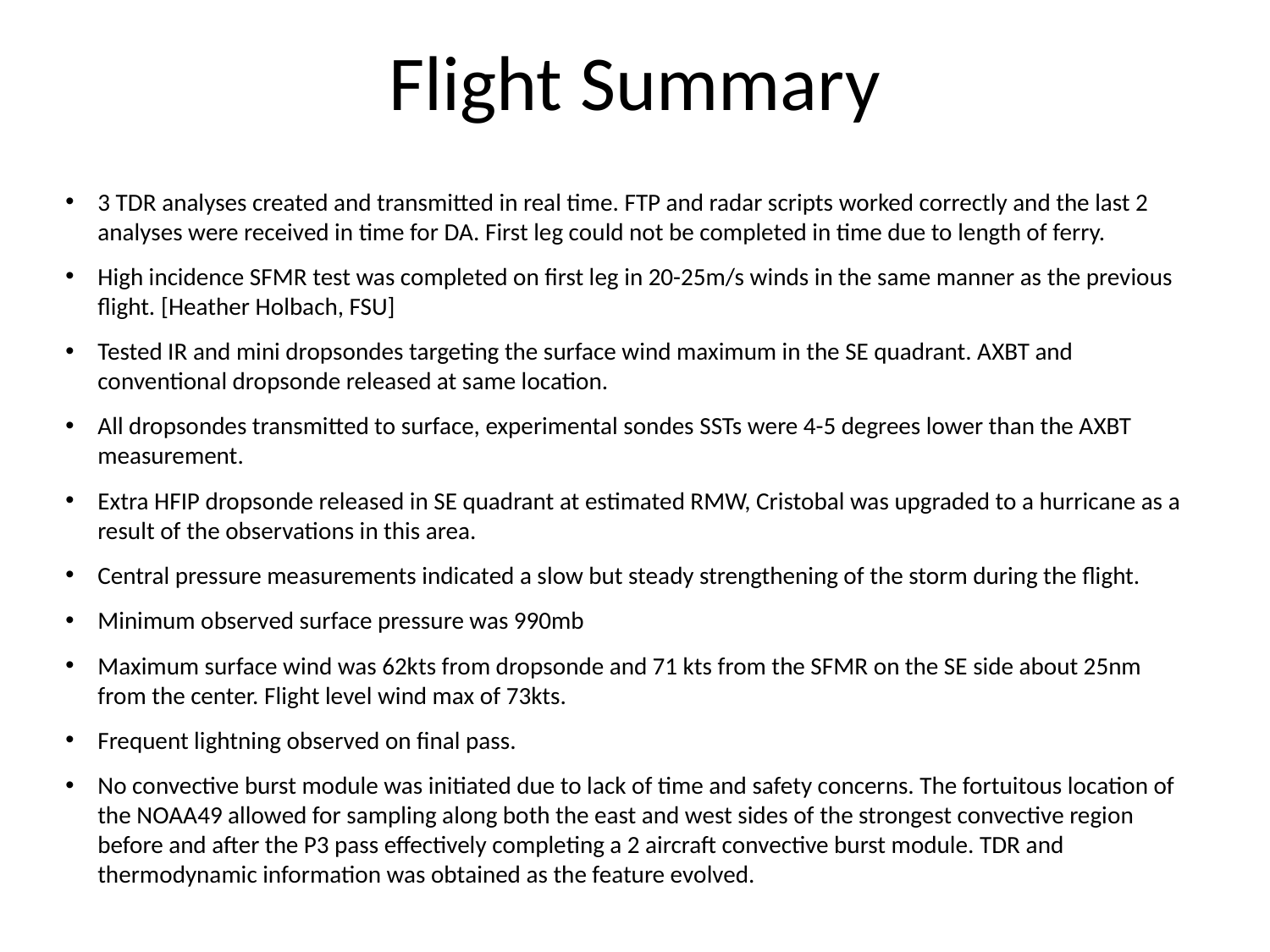

# Flight Summary
3 TDR analyses created and transmitted in real time. FTP and radar scripts worked correctly and the last 2 analyses were received in time for DA. First leg could not be completed in time due to length of ferry.
High incidence SFMR test was completed on first leg in 20-25m/s winds in the same manner as the previous flight. [Heather Holbach, FSU]
Tested IR and mini dropsondes targeting the surface wind maximum in the SE quadrant. AXBT and conventional dropsonde released at same location.
All dropsondes transmitted to surface, experimental sondes SSTs were 4-5 degrees lower than the AXBT measurement.
Extra HFIP dropsonde released in SE quadrant at estimated RMW, Cristobal was upgraded to a hurricane as a result of the observations in this area.
Central pressure measurements indicated a slow but steady strengthening of the storm during the flight.
Minimum observed surface pressure was 990mb
Maximum surface wind was 62kts from dropsonde and 71 kts from the SFMR on the SE side about 25nm from the center. Flight level wind max of 73kts.
Frequent lightning observed on final pass.
No convective burst module was initiated due to lack of time and safety concerns. The fortuitous location of the NOAA49 allowed for sampling along both the east and west sides of the strongest convective region before and after the P3 pass effectively completing a 2 aircraft convective burst module. TDR and thermodynamic information was obtained as the feature evolved.